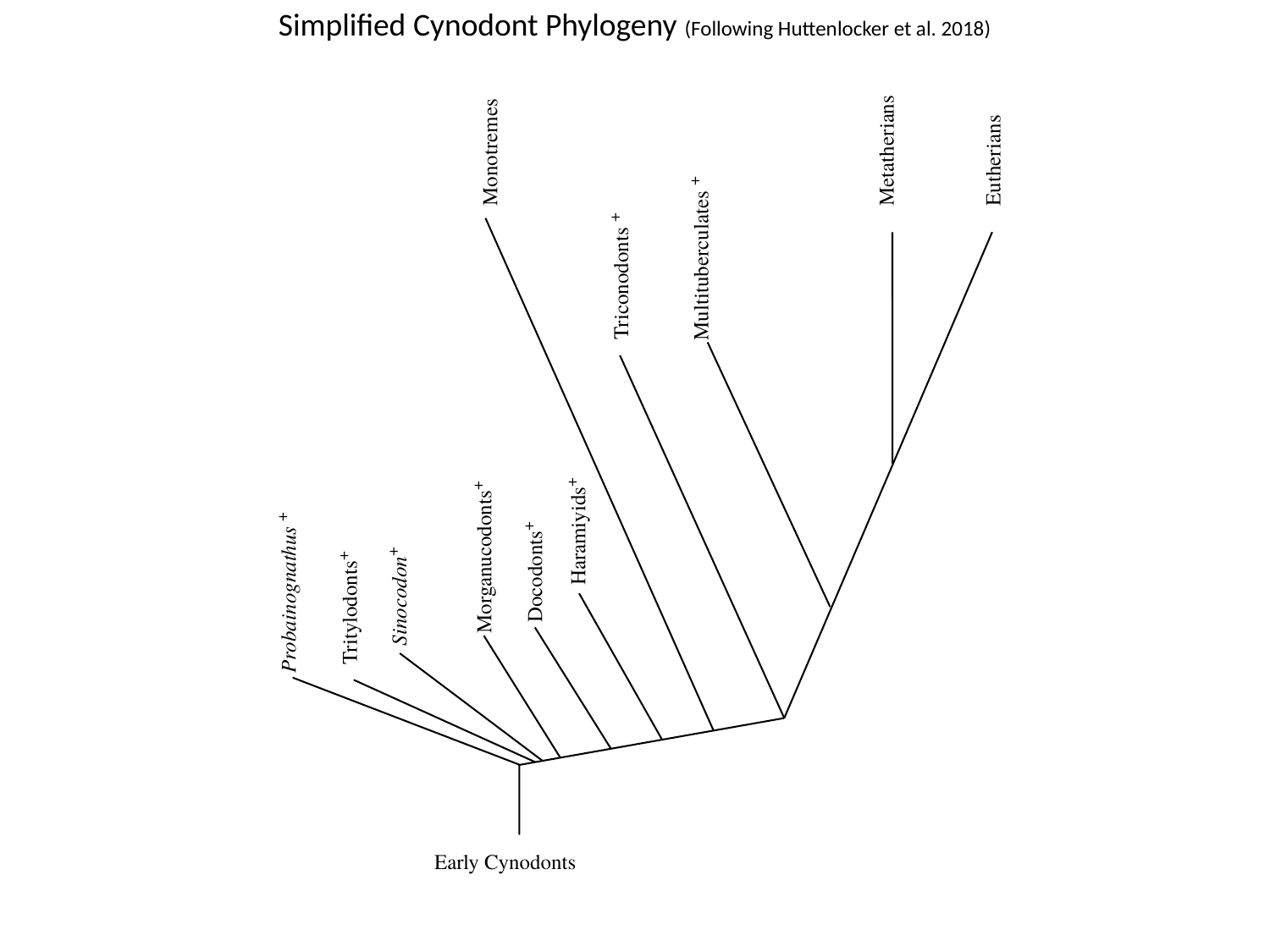

Simplified Cynodont Phylogeny (Following Huttenlocker et al. 2018)
Monotremes
Metatherians
Eutherians

Multituberculates +

Triconodonts +

Haramiyids+
Morganucodonts+
Docodonts+
Probainognathus +
Sinocodon+
Tritylodonts+

Early Cynodonts